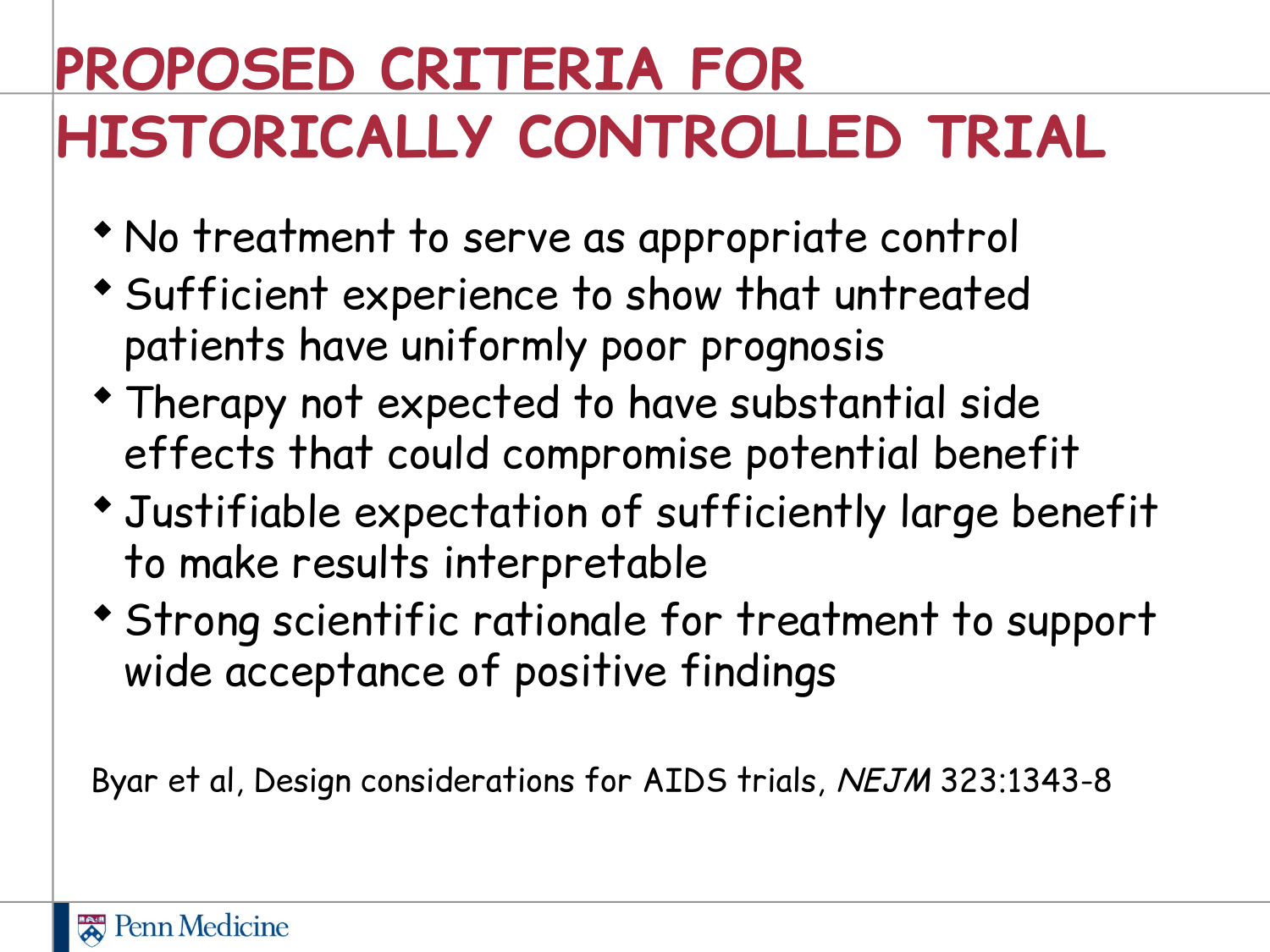

# PROPOSED CRITERIA FOR HISTORICALLY CONTROLLED TRIAL
No treatment to serve as appropriate control
Sufficient experience to show that untreated patients have uniformly poor prognosis
Therapy not expected to have substantial side effects that could compromise potential benefit
Justifiable expectation of sufficiently large benefit to make results interpretable
Strong scientific rationale for treatment to support wide acceptance of positive findings

Byar et al, Design considerations for AIDS trials, NEJM 323:1343-8